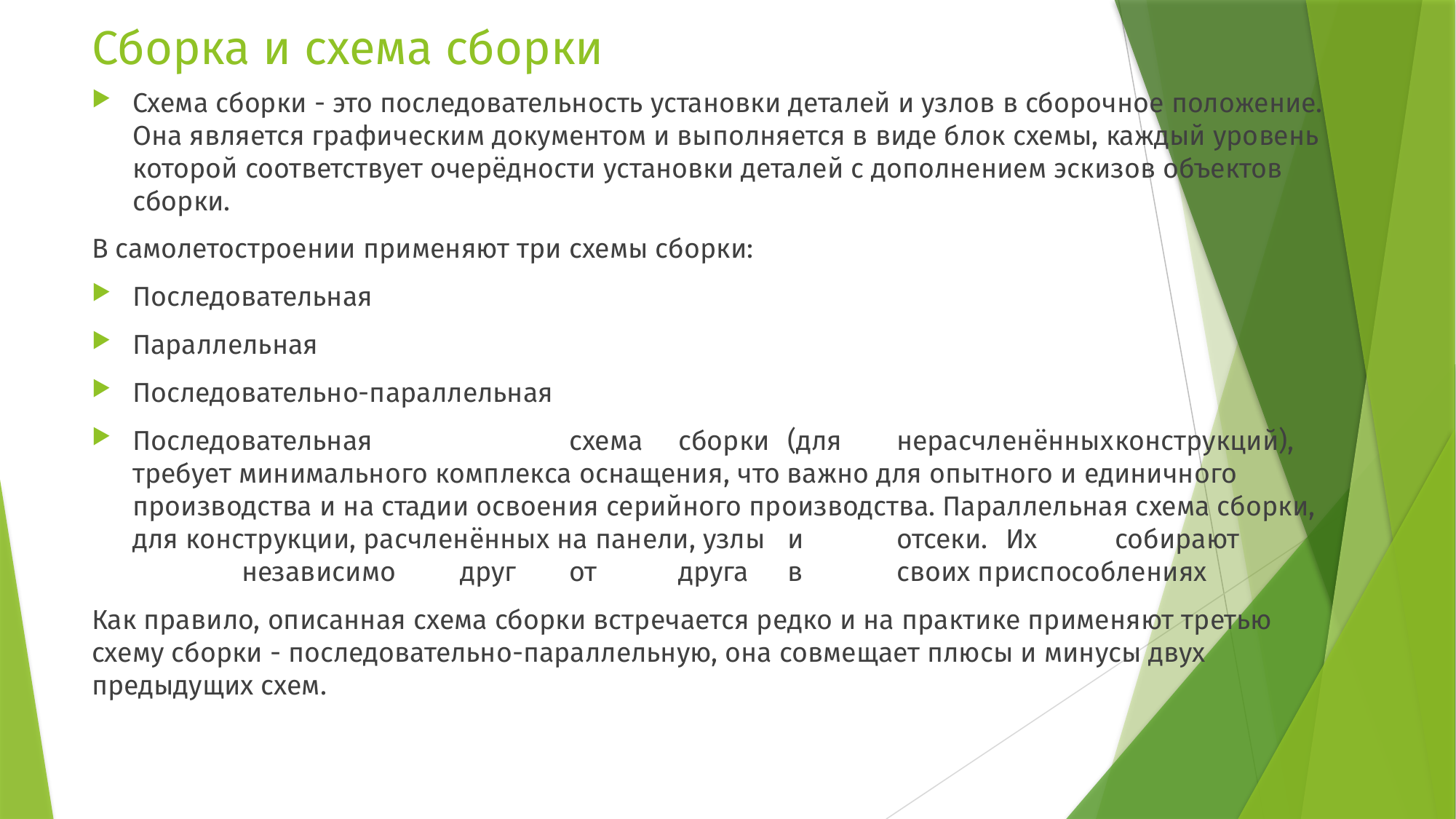

# Сборка и схема сборки
Схема сборки - это последовательность установки деталей и узлов в сборочное положение. Она является графическим документом и выполняется в виде блок схемы, каждый уровень которой соответствует очерёдности установки деталей с дополнением эскизов объектов сборки.
В самолетостроении применяют три схемы сборки:
Последовательная
Параллельная
Последовательно-параллельная
Последовательная		схема	сборки	(для	нерасчленённых	конструкций), требует минимального комплекса оснащения, что важно для опытного и единичного производства и на стадии освоения серийного производства. Параллельная схема сборки, для конструкции, расчленённых на панели, узлы	и	отсеки.	Их	собирают	независимо	друг	от	друга	в	своих приспособлениях
Как правило, описанная схема сборки встречается редко и на практике применяют третью схему сборки - последовательно-параллельную, она совмещает плюсы и минусы двух предыдущих схем.